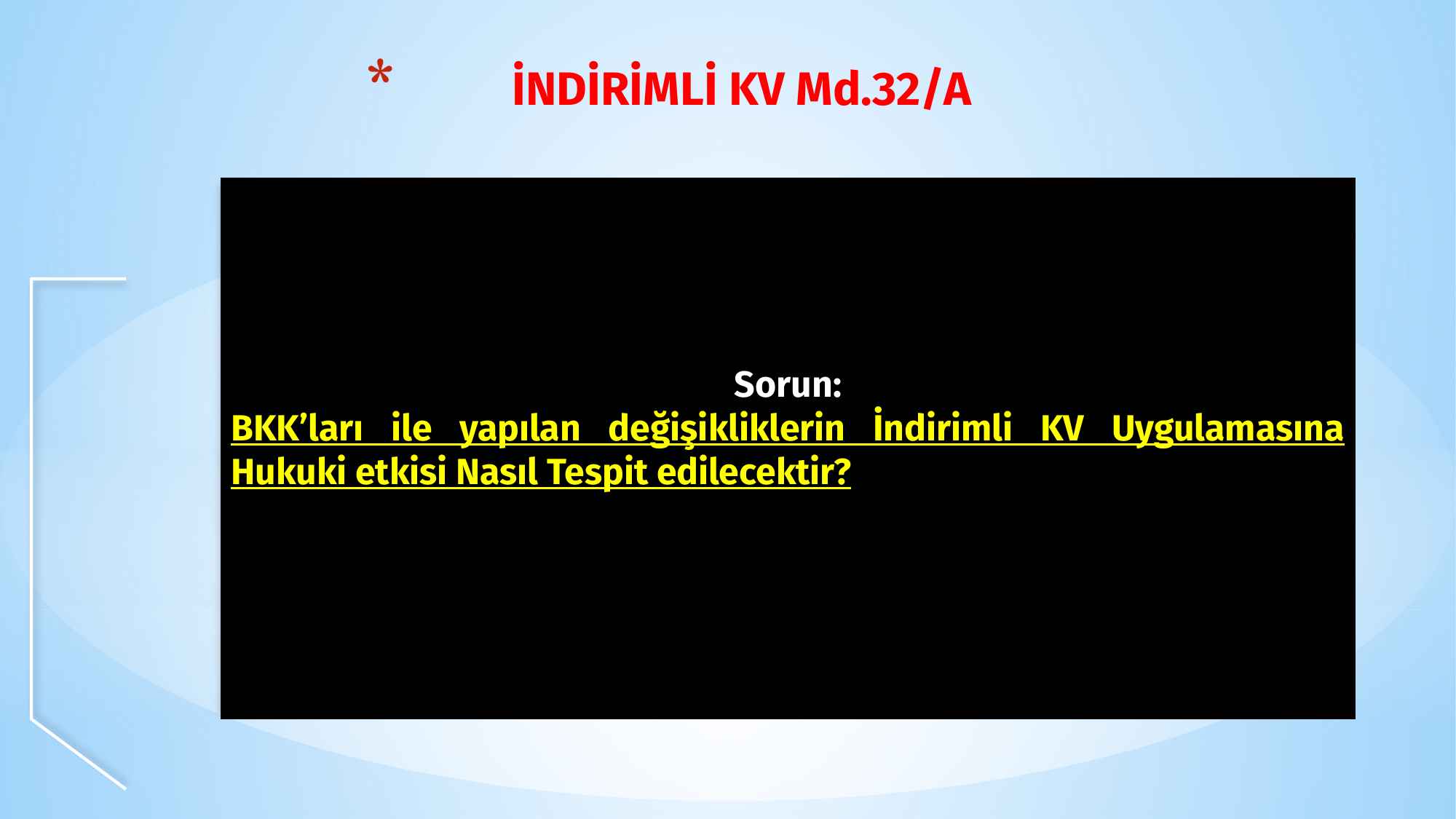

# İNDİRİMLİ KV Md.32/A
Sorun:
BKK’ları ile yapılan değişikliklerin İndirimli KV Uygulamasına Hukuki etkisi Nasıl Tespit edilecektir?